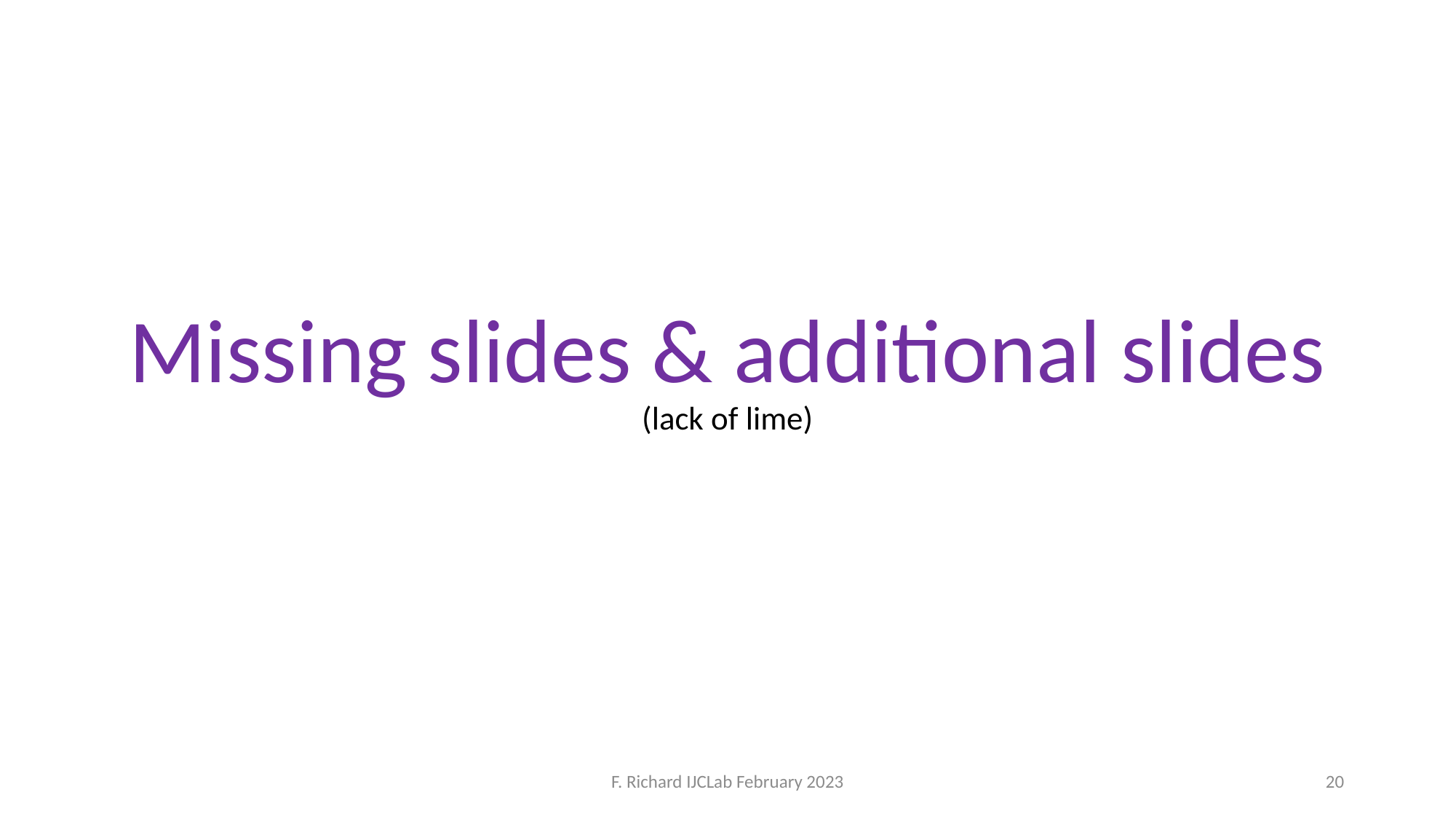

# Missing slides & additional slides (lack of lime)
F. Richard IJCLab February 2023
20